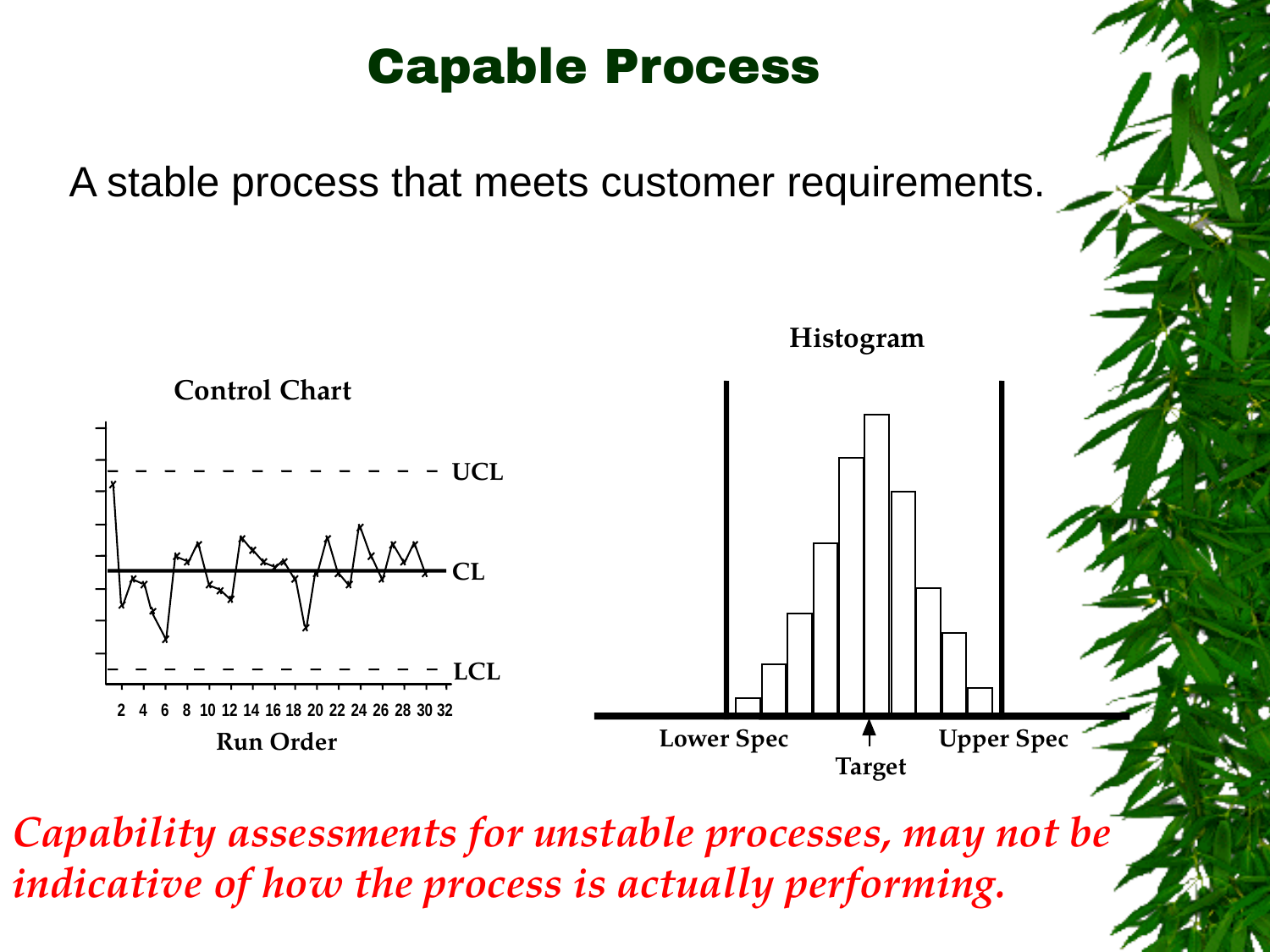

# Capable Process
A stable process that meets customer requirements.
Histogram
Control Chart

UCL

CL

LCL

2
4
6
10
12
14
16
18
20
26
28
30
8
22
24
32

Lower Spec
Upper Spec
Run Order

Target
Capability assessments for unstable processes, may not be indicative of how the process is actually performing.